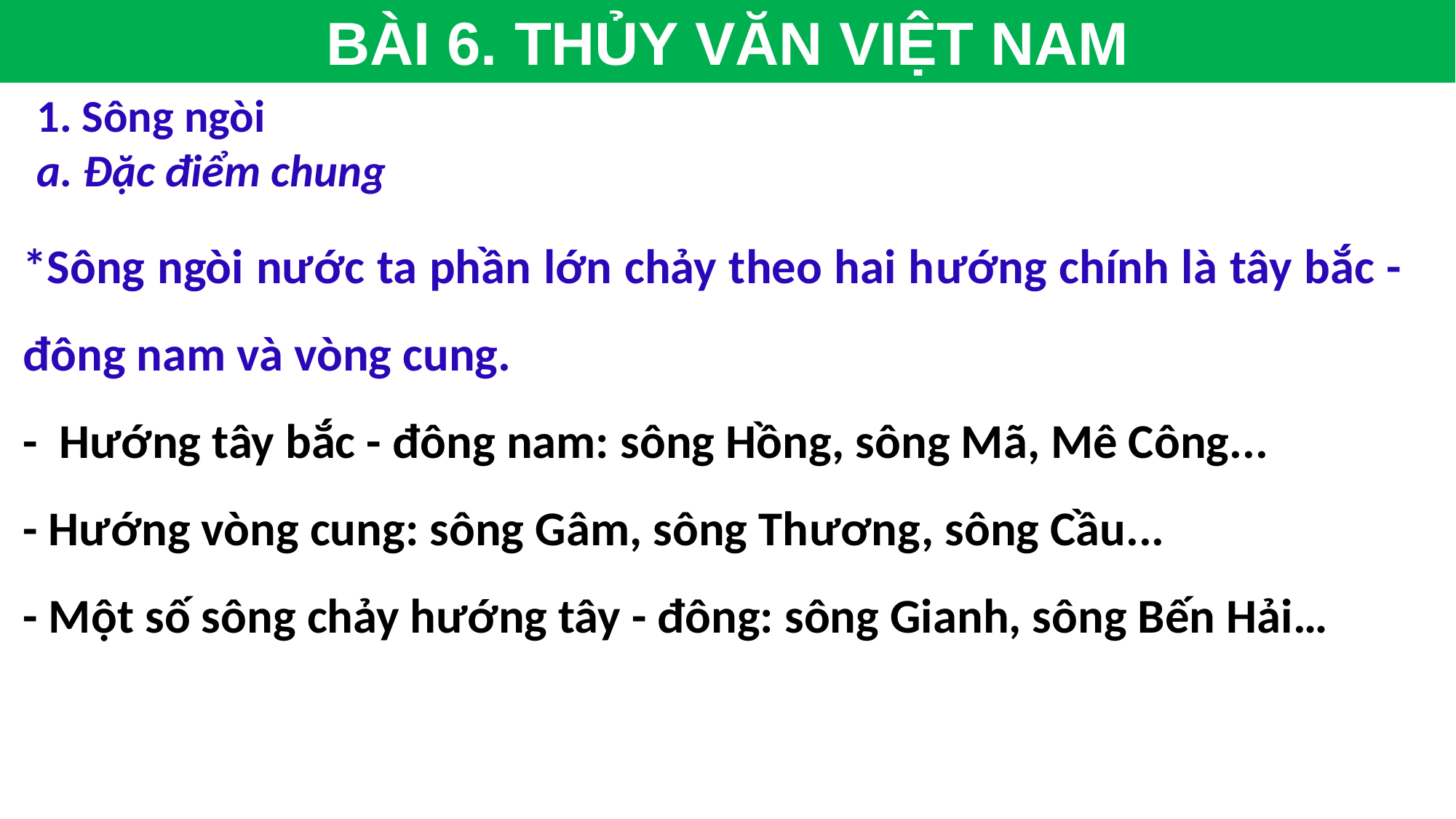

BÀI 6. THỦY VĂN VIỆT NAM
1. Sông ngòi
a. Đặc điểm chung
*Sông ngòi nước ta phần lớn chảy theo hai hướng chính là tây bắc - đông nam và vòng cung.
-  Hướng tây bắc - đông nam: sông Hồng, sông Mã, Mê Công...
- Hướng vòng cung: sông Gâm, sông Thương, sông Cầu...
- Một số sông chảy hướng tây - đông: sông Gianh, sông Bến Hải…